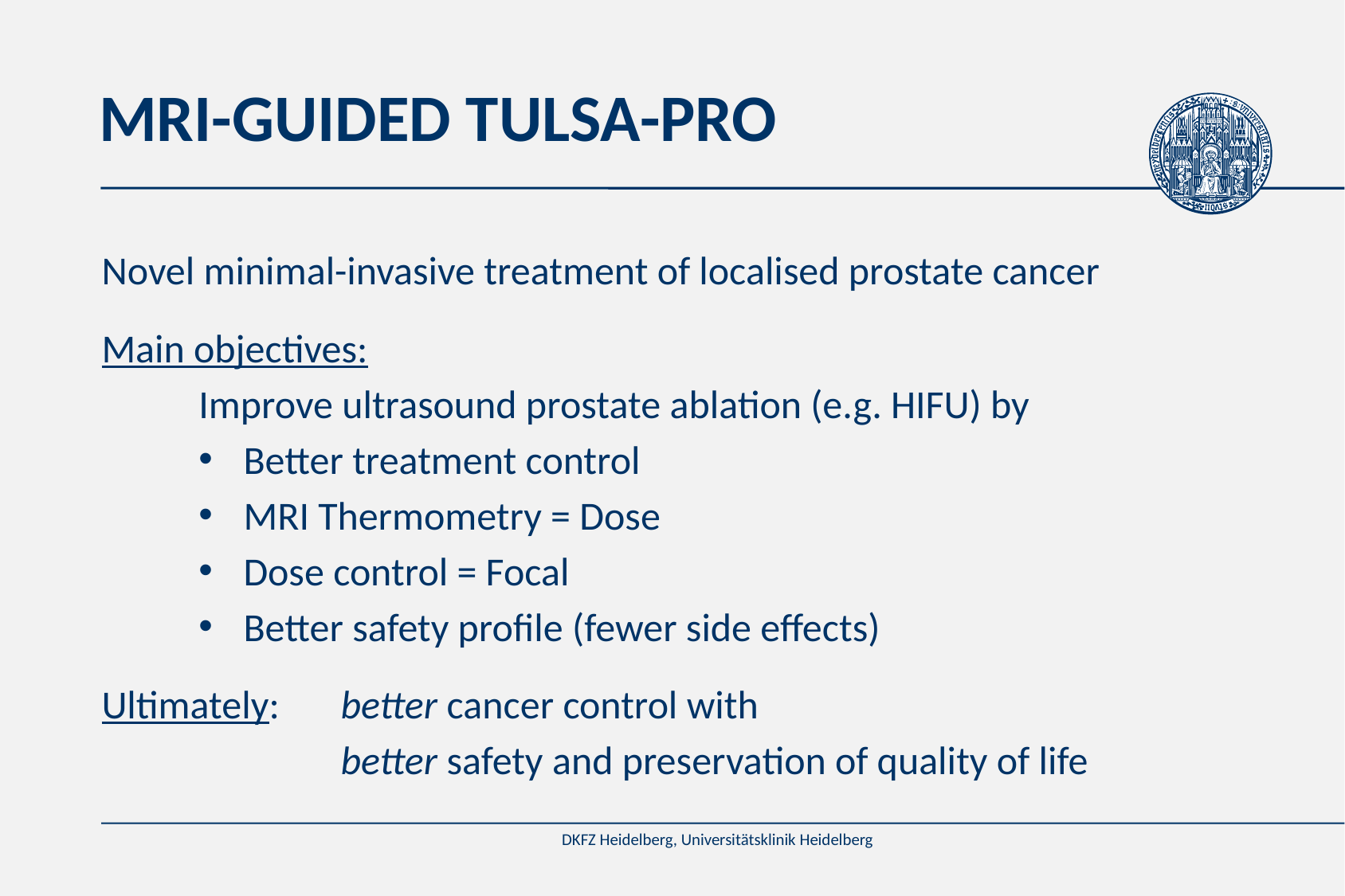

# MRI-GUIDED TULSA-PRO
Novel minimal-invasive treatment of localised prostate cancer
Main objectives:
Improve ultrasound prostate ablation (e.g. HIFU) by
Better treatment control
MRI Thermometry = Dose
Dose control = Focal
Better safety profile (fewer side effects)
Ultimately: 	better cancer control with
		better safety and preservation of quality of life
DKFZ Heidelberg, Universitätsklinik Heidelberg